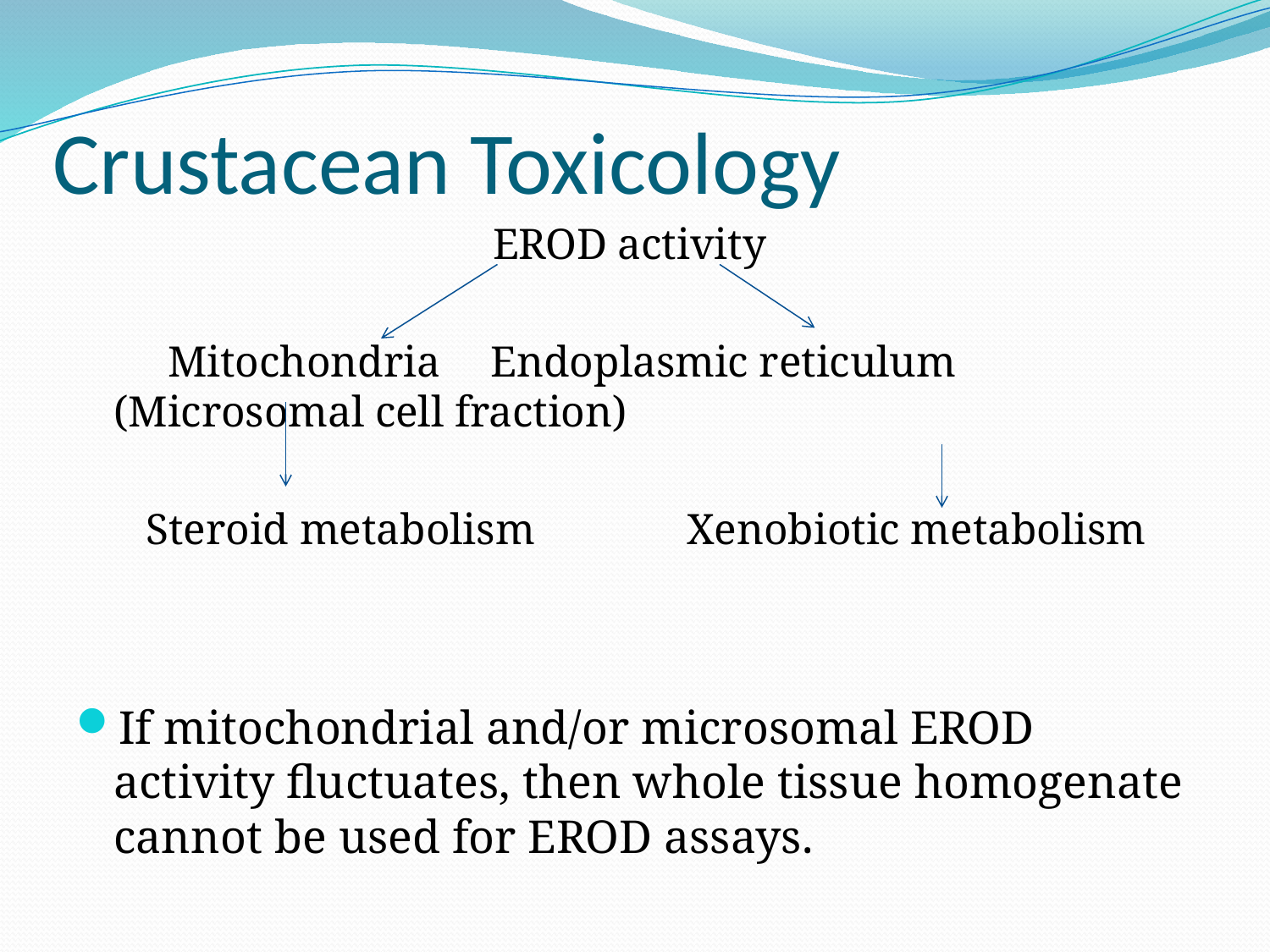

# Crustacean Toxicology
EROD activity

	     Mitochondria 			Endoplasmic reticulum 					(Microsomal cell fraction)

   Steroid metabolism		   Xenobiotic metabolism

If mitochondrial and/or microsomal EROD activity fluctuates, then whole tissue homogenate cannot be used for EROD assays.